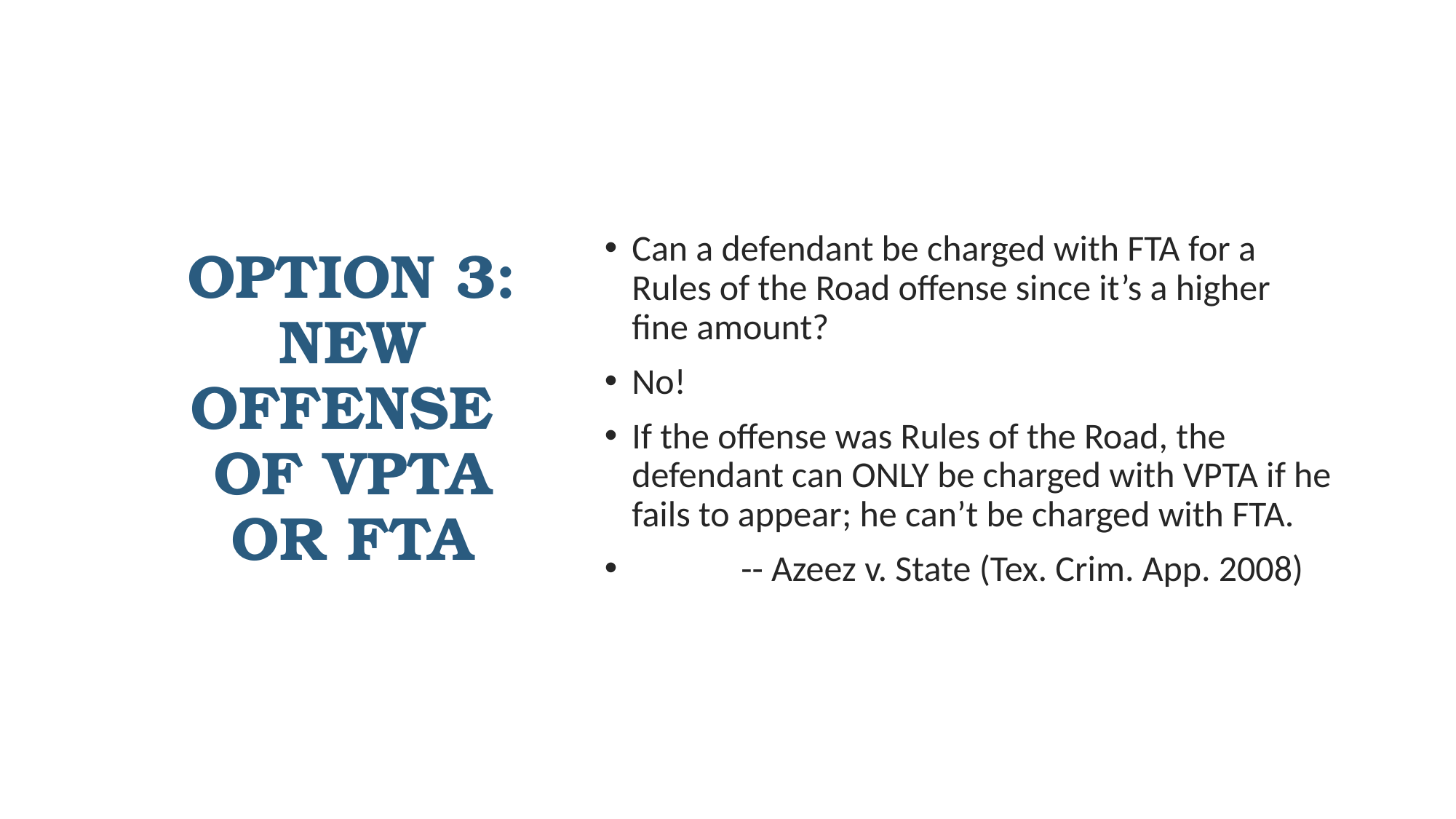

Option 3: NEW OFFENSE
OF vpta or fta
Can a defendant be charged with FTA for a Rules of the Road offense since it’s a higher fine amount?
No!
If the offense was Rules of the Road, the defendant can ONLY be charged with VPTA if he fails to appear; he can’t be charged with FTA.
	-- Azeez v. State (Tex. Crim. App. 2008)